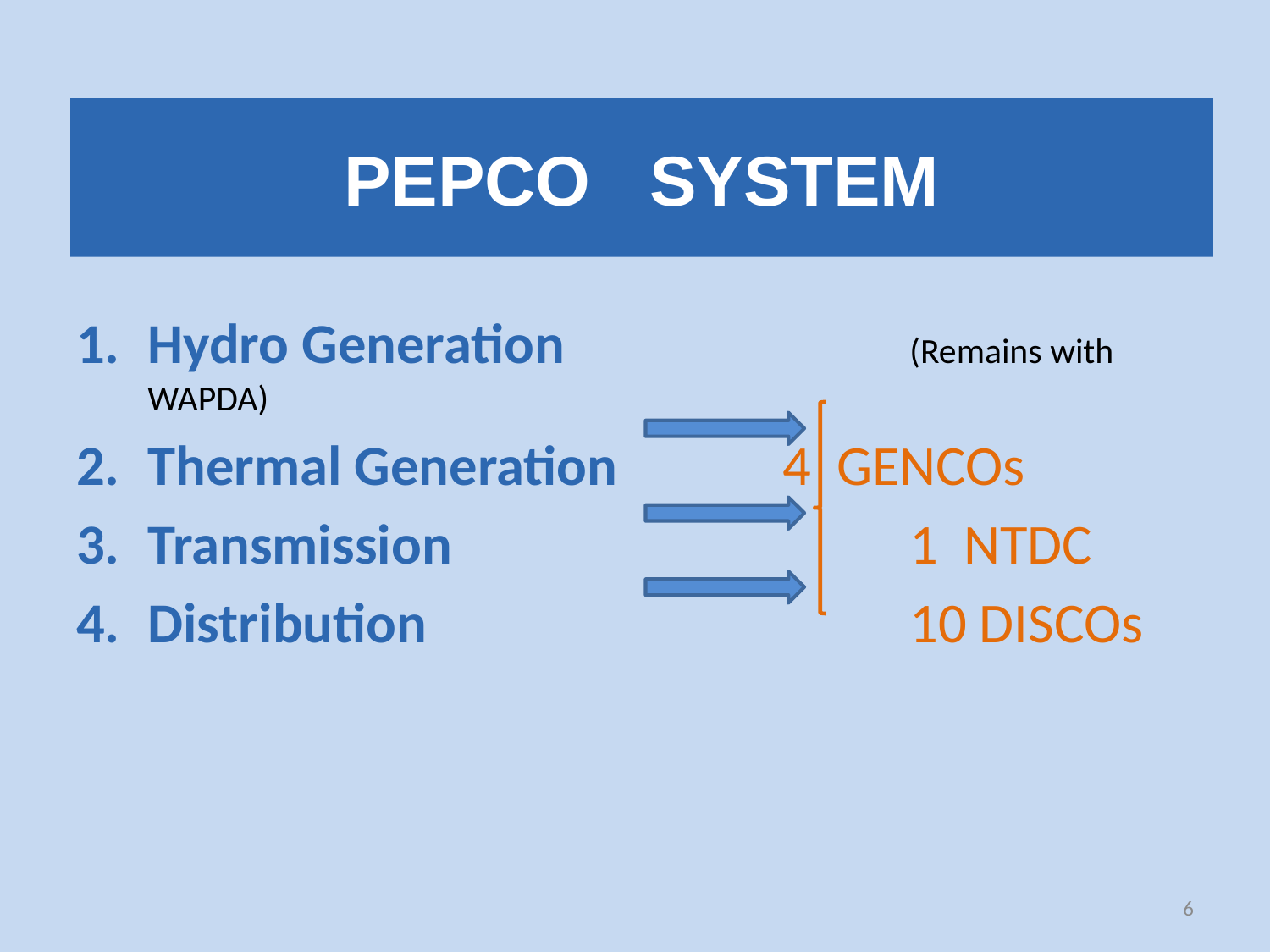

# PEPCO   SYSTEM

Hydro Generation			(Remains with WAPDA)
Thermal Generation		4  GENCOs
Transmission				1  NTDC
Distribution				10 DISCOs

6